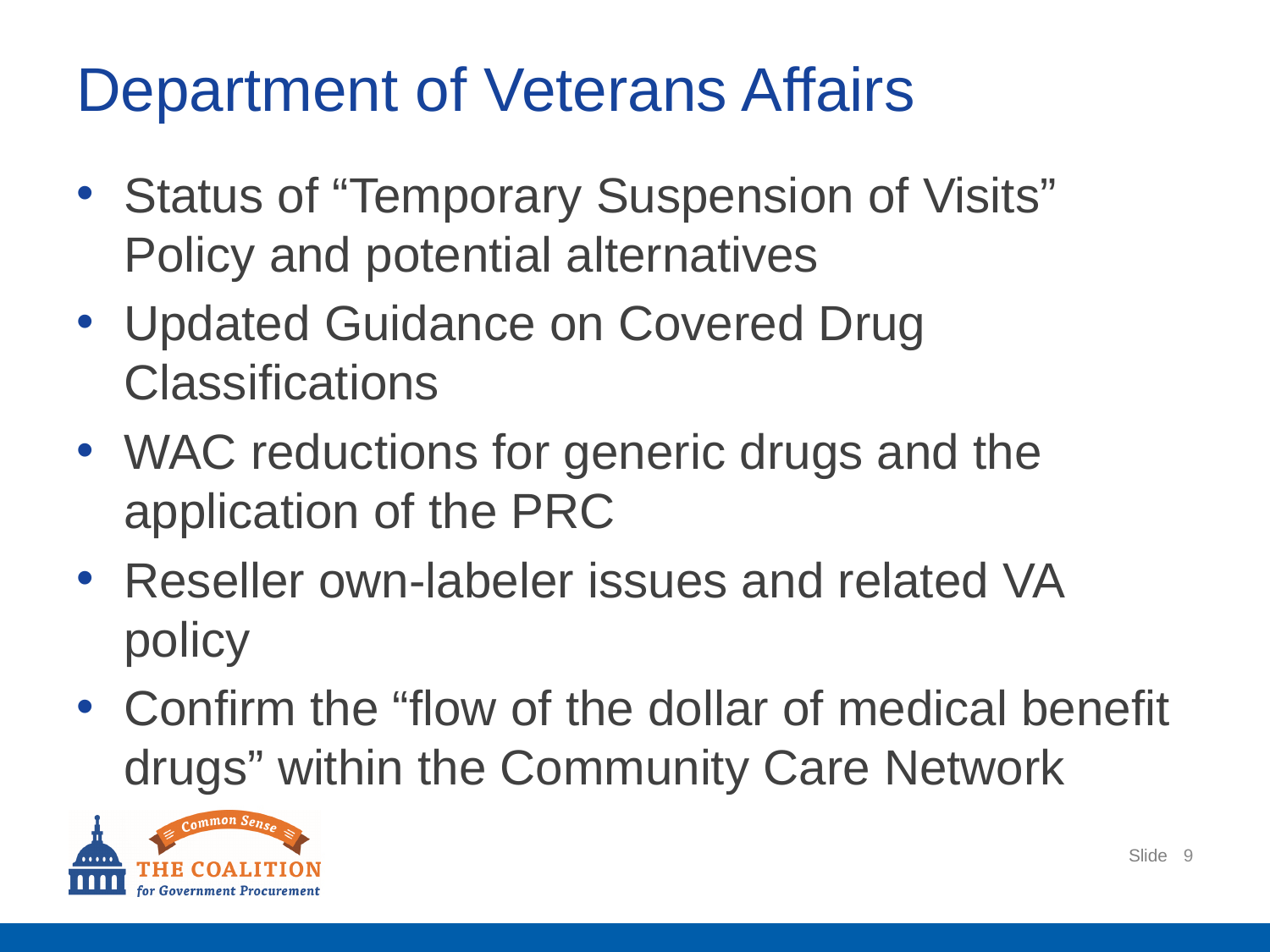

# Department of Veterans Affairs
Status of “Temporary Suspension of Visits” Policy and potential alternatives
Updated Guidance on Covered Drug Classifications
WAC reductions for generic drugs and the application of the PRC
Reseller own-labeler issues and related VA policy
Confirm the “flow of the dollar of medical benefit drugs” within the Community Care Network

9